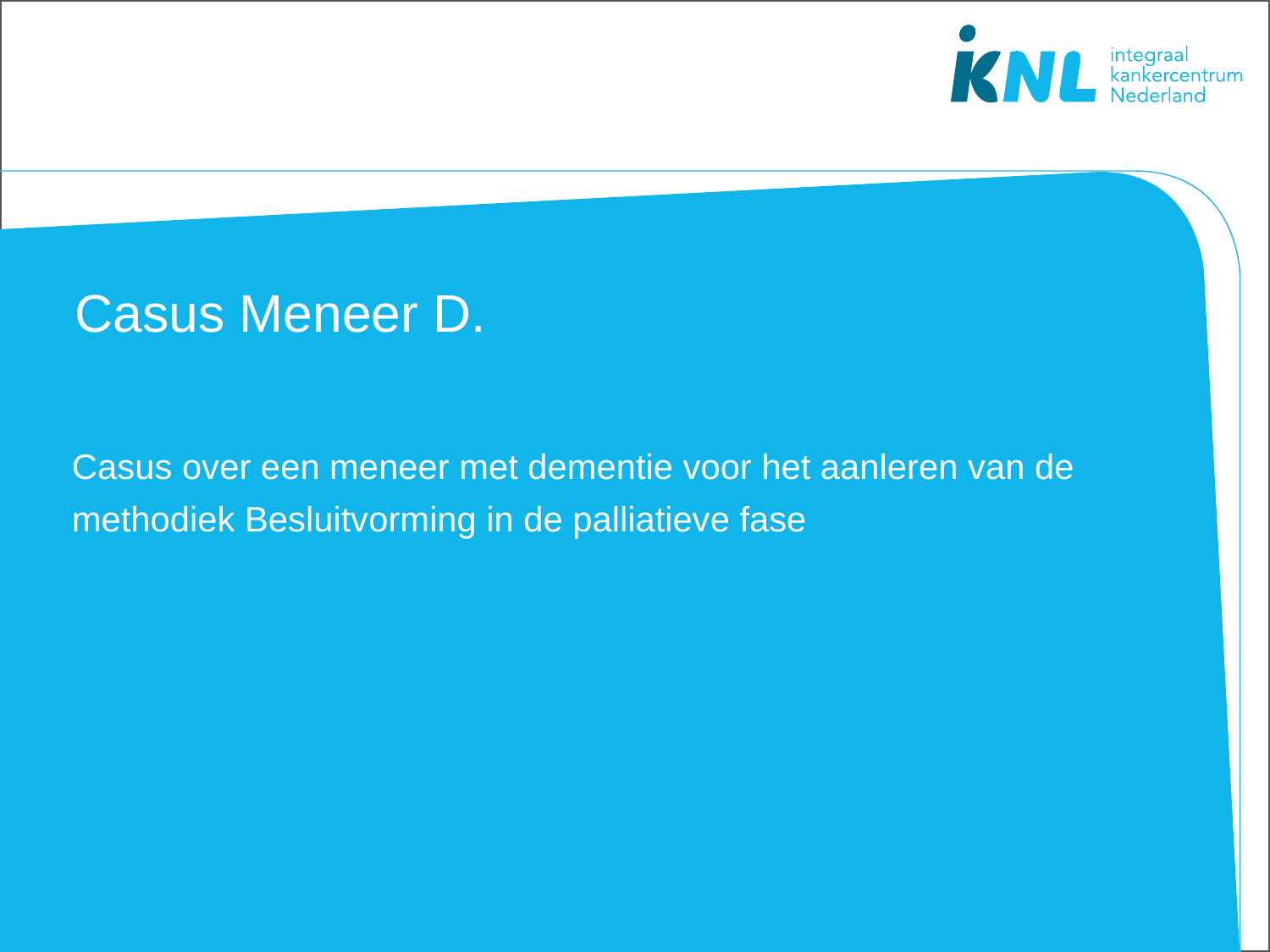

# Casus Meneer D.
Casus over een meneer met dementie voor het aanleren van de methodiek Besluitvorming in de palliatieve fase